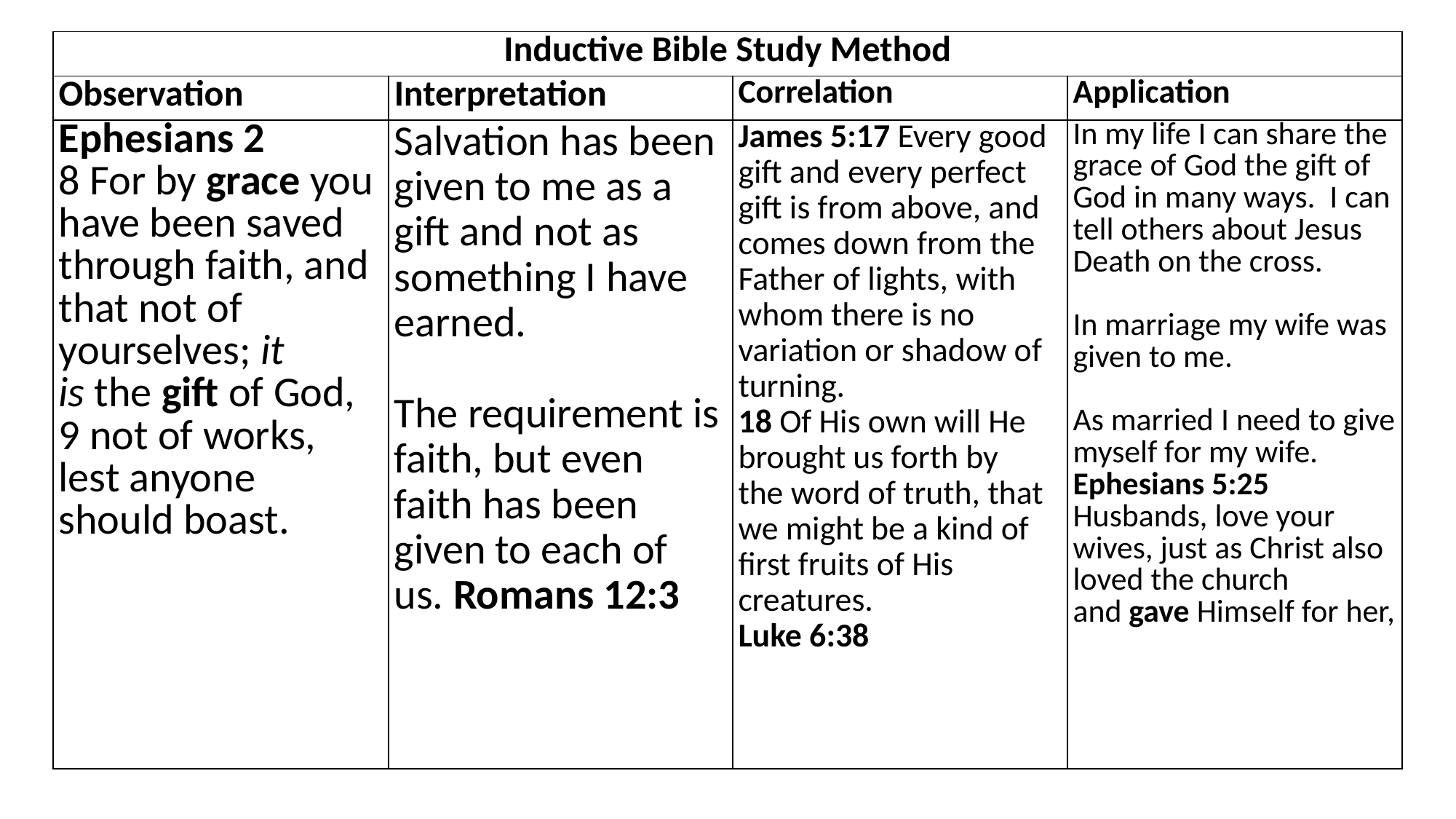

| Inductive Bible Study Method |  |  |  |
| --- | --- | --- | --- |
| Observation | Interpretation | Correlation | Application |
| Ephesians 2 8 For by grace you have been saved through faith, and that not of yourselves; it is the gift of God,  9 not of works, lest anyone should boast. | Salvation has been given to me as a gift and not as something I have earned. The requirement is faith, but even faith has been given to each of us. Romans 12:3 | James 5:17 Every good gift and every perfect gift is from above, and comes down from the Father of lights, with whom there is no variation or shadow of turning.  18 Of His own will He brought us forth by the word of truth, that we might be a kind of first fruits of His creatures. Luke 6:38 | In my life I can share the grace of God the gift of God in many ways. I can tell others about Jesus Death on the cross. In marriage my wife was given to me. As married I need to give myself for my wife. Ephesians 5:25 Husbands, love your wives, just as Christ also loved the church and gave Himself for her, |